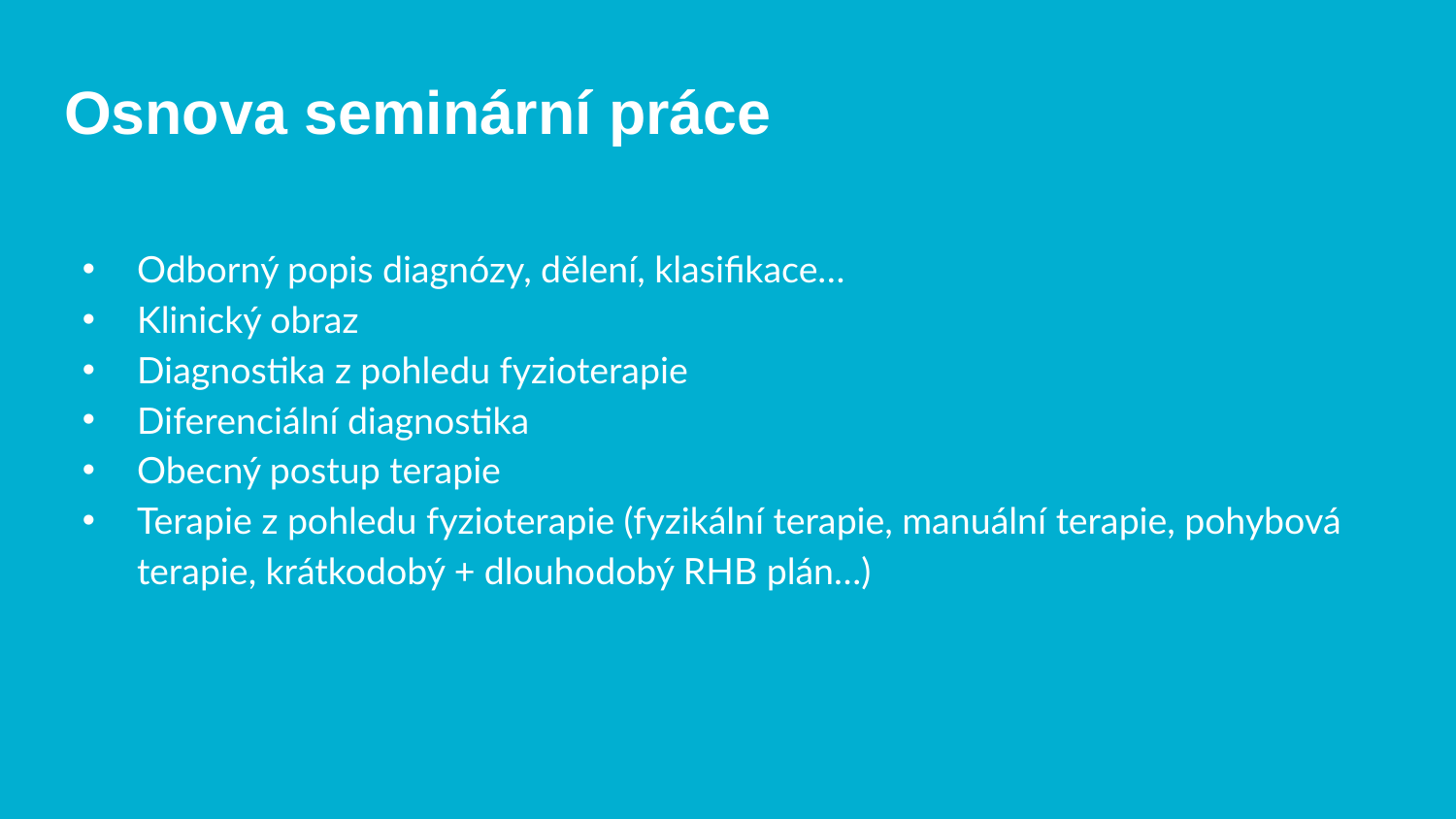

# Osnova seminární práce
Odborný popis diagnózy, dělení, klasifikace…
Klinický obraz
Diagnostika z pohledu fyzioterapie
Diferenciální diagnostika
Obecný postup terapie
Terapie z pohledu fyzioterapie (fyzikální terapie, manuální terapie, pohybová terapie, krátkodobý + dlouhodobý RHB plán…)